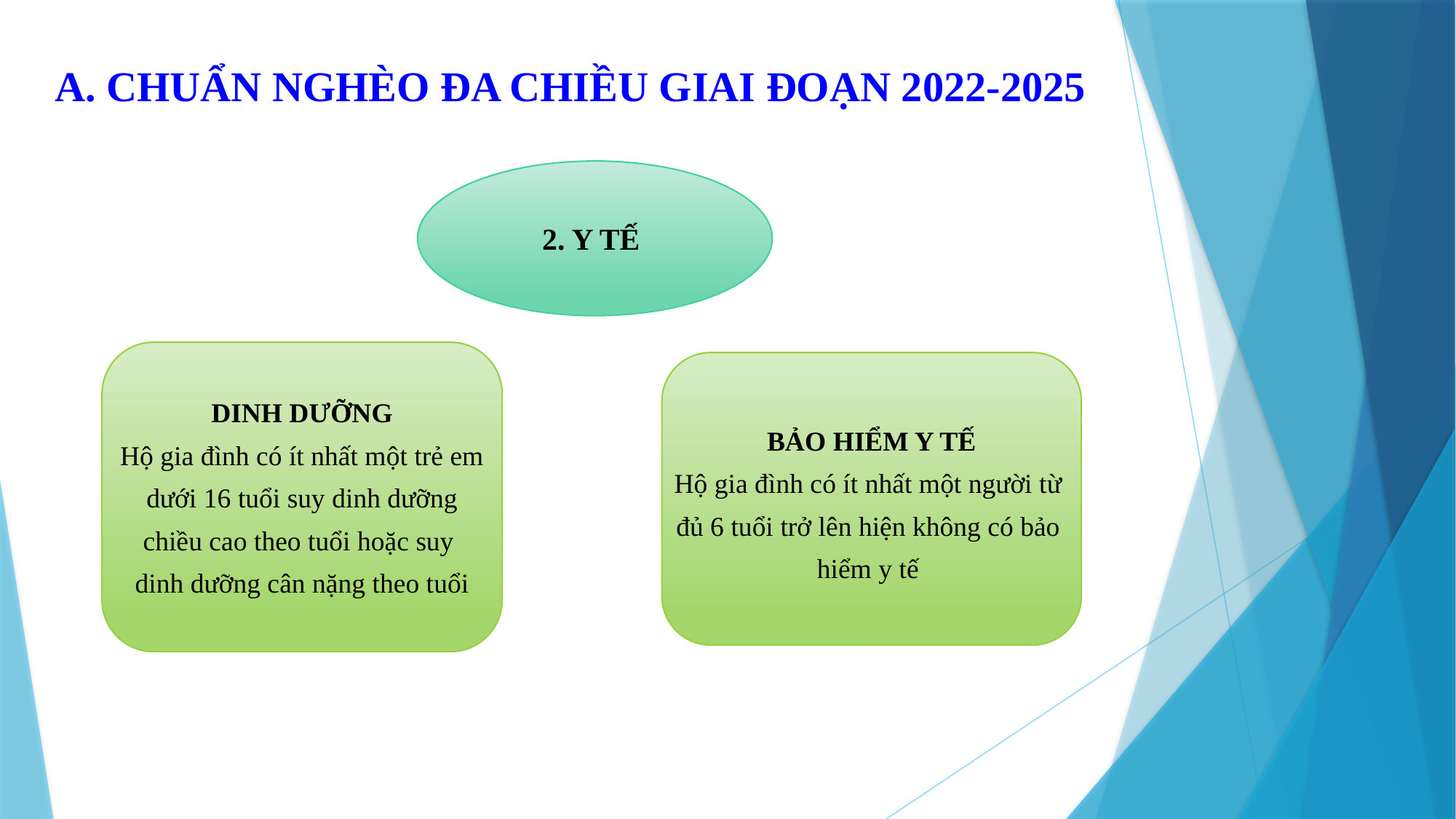

A. CHUẨN NGHÈO ĐA CHIỀU GIAI ĐOẠN 2022-2025
2. Y TẾ

DINH DƯỠNG
Hộ gia đình có ít nhất một trẻ em
dưới 16 tuổi suy dinh dưỡng
chiều cao theo tuổi hoặc suy
dinh dưỡng cân nặng theo tuổi

BẢO HIỂM Y TẾ
Hộ gia đình có ít nhất một người từ
đủ 6 tuổi trở lên hiện không có bảo
hiểm y tế